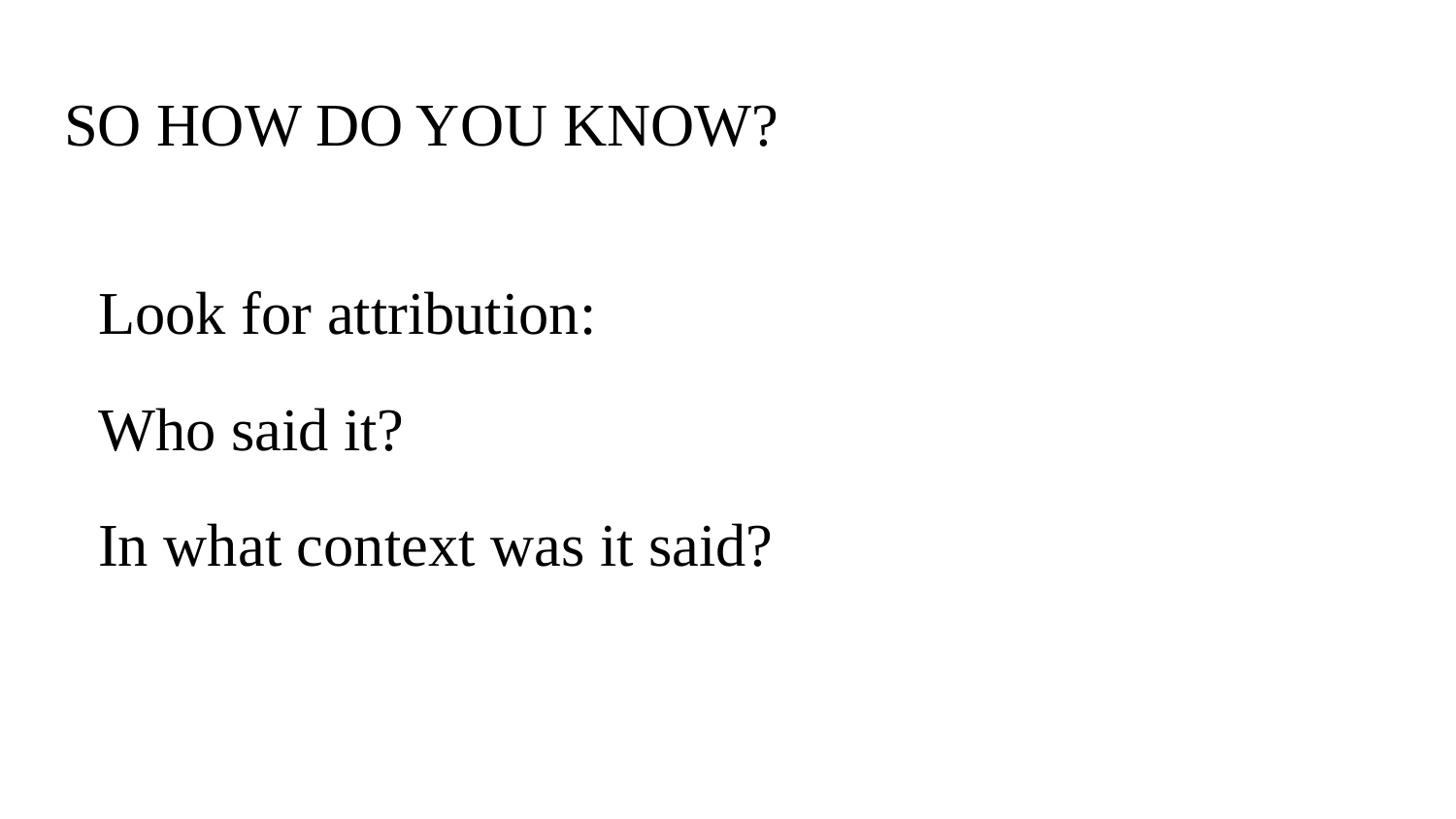

# SO HOW DO YOU KNOW?
Look for attribution:
Who said it?
In what context was it said?